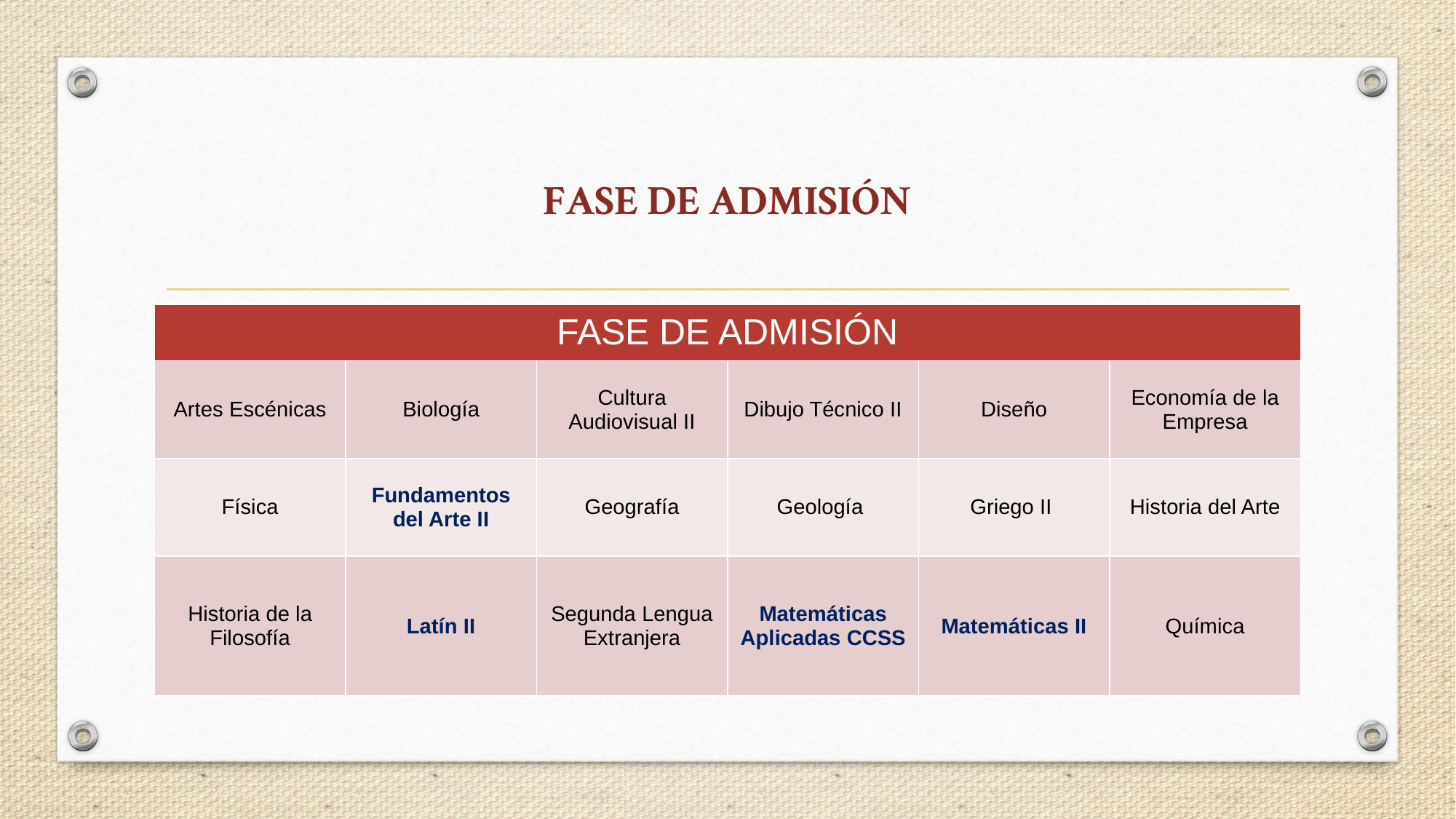

# FASE DE ADMISIÓN
| FASE DE ADMISIÓN |  |  |  |  |  |
| --- | --- | --- | --- | --- | --- |
| Artes Escénicas | Biología | Cultura Audiovisual II | Dibujo Técnico II | Diseño | Economía de la Empresa |
| Física | Fundamentos del Arte II | Geografía | Geología | Griego II | Historia del Arte |
| Historia de la Filosofía | Latín II | Segunda Lengua Extranjera | Matemáticas Aplicadas CCSS | Matemáticas II | Química |